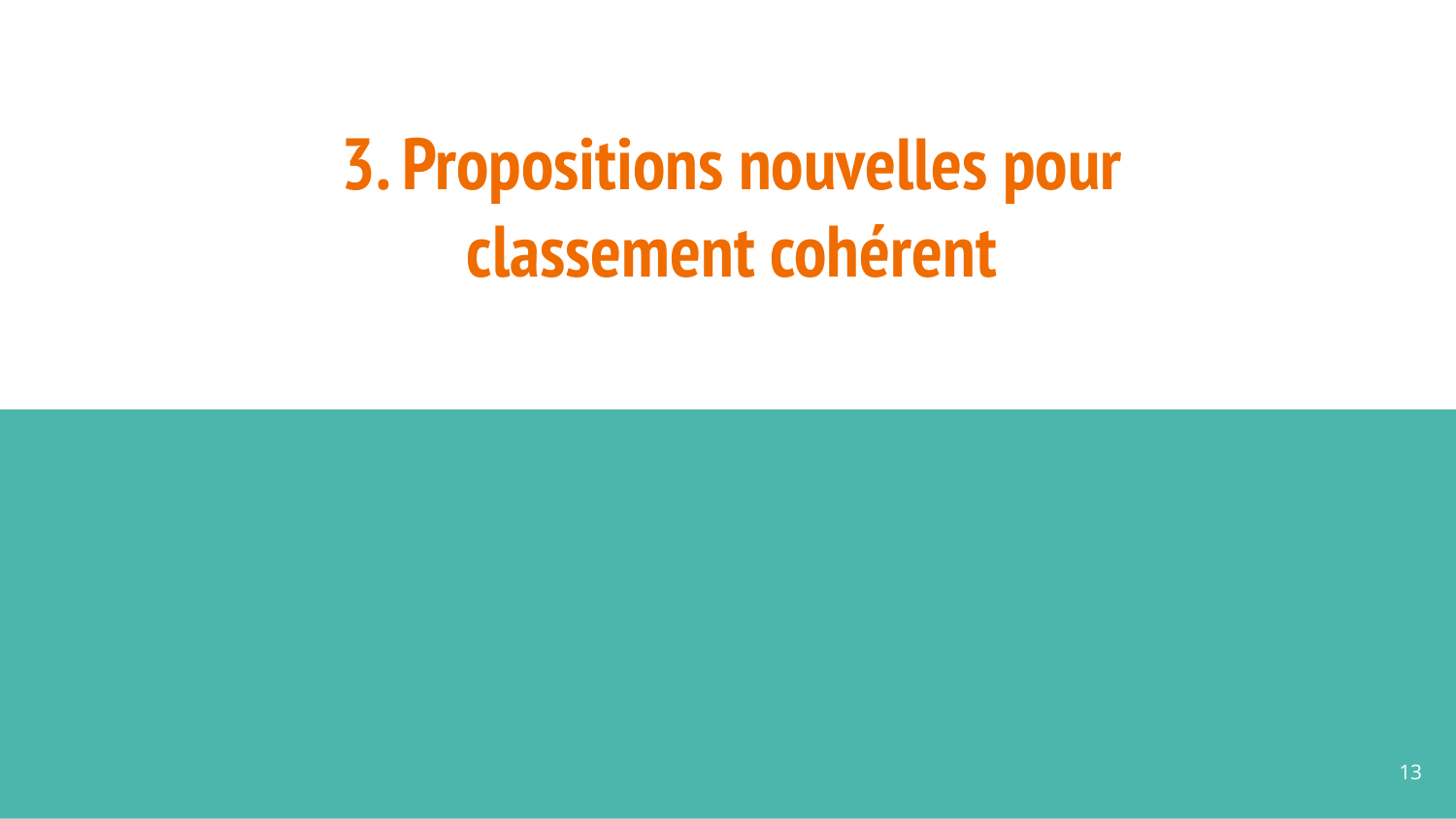

# 3. Propositions nouvelles pour classement cohérent
13